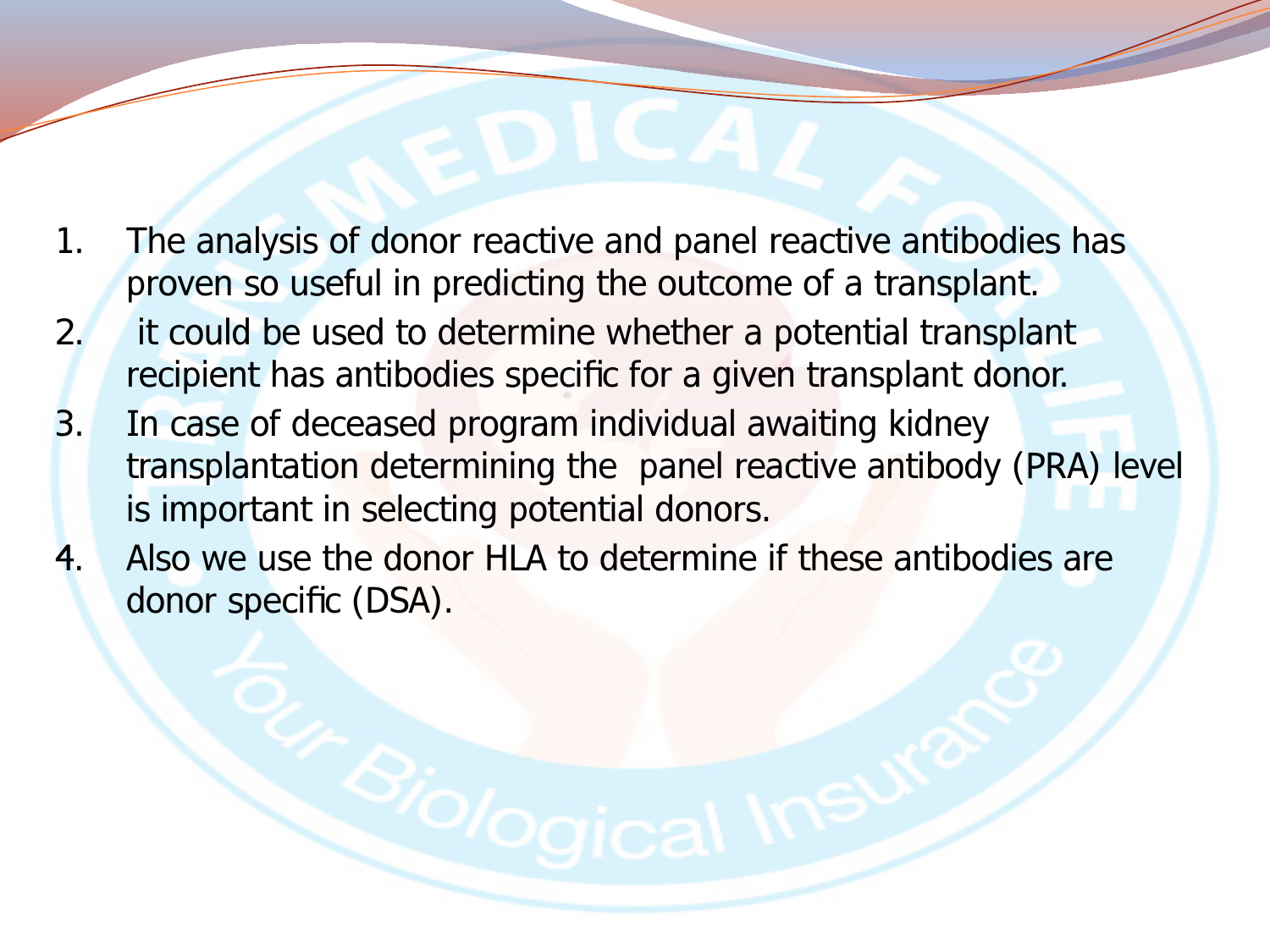

The analysis of donor reactive and panel reactive antibodies has proven so useful in predicting the outcome of a transplant.
 it could be used to determine whether a potential transplant recipient has antibodies specific for a given transplant donor.
In case of deceased program individual awaiting kidney  transplantation determining the  panel reactive antibody (PRA) level is important in selecting potential donors.
Also we use the donor HLA to determine if these antibodies are donor specific (DSA).